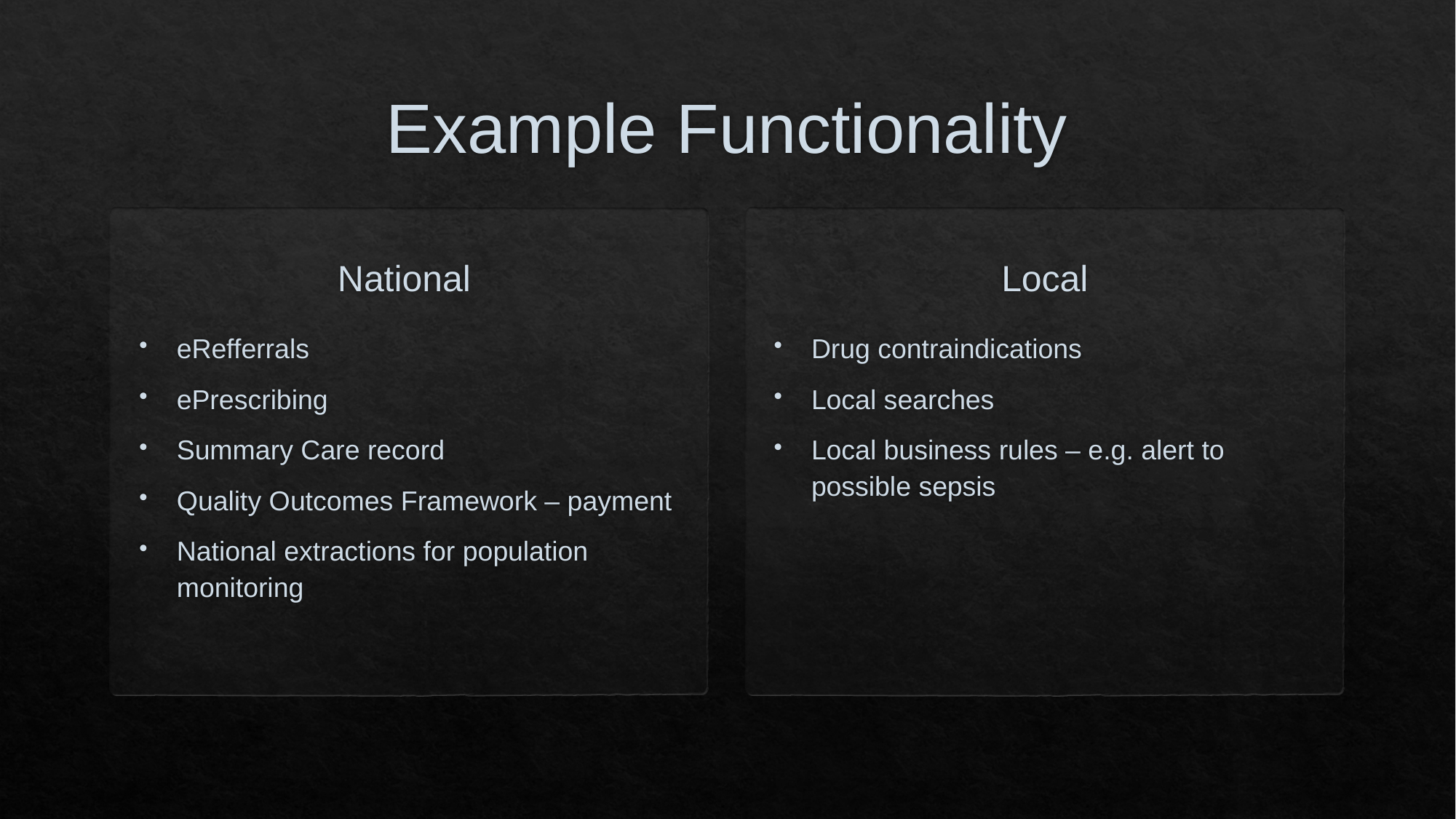

# Example Functionality
Local
National
eRefferrals
ePrescribing
Summary Care record
Quality Outcomes Framework – payment
National extractions for population monitoring
Drug contraindications
Local searches
Local business rules – e.g. alert to possible sepsis